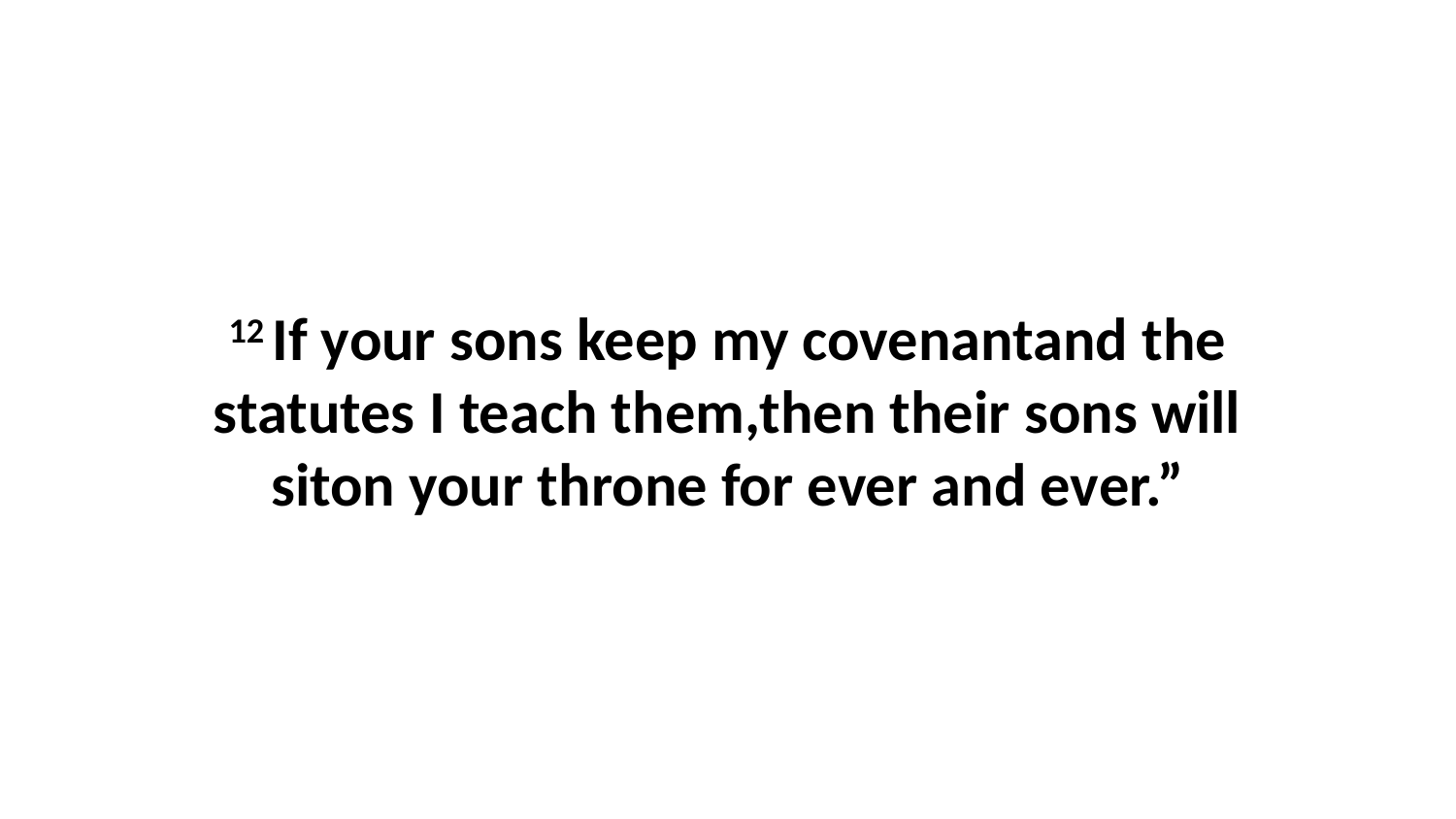

12 If your sons keep my covenantand the statutes I teach them,then their sons will siton your throne for ever and ever.”